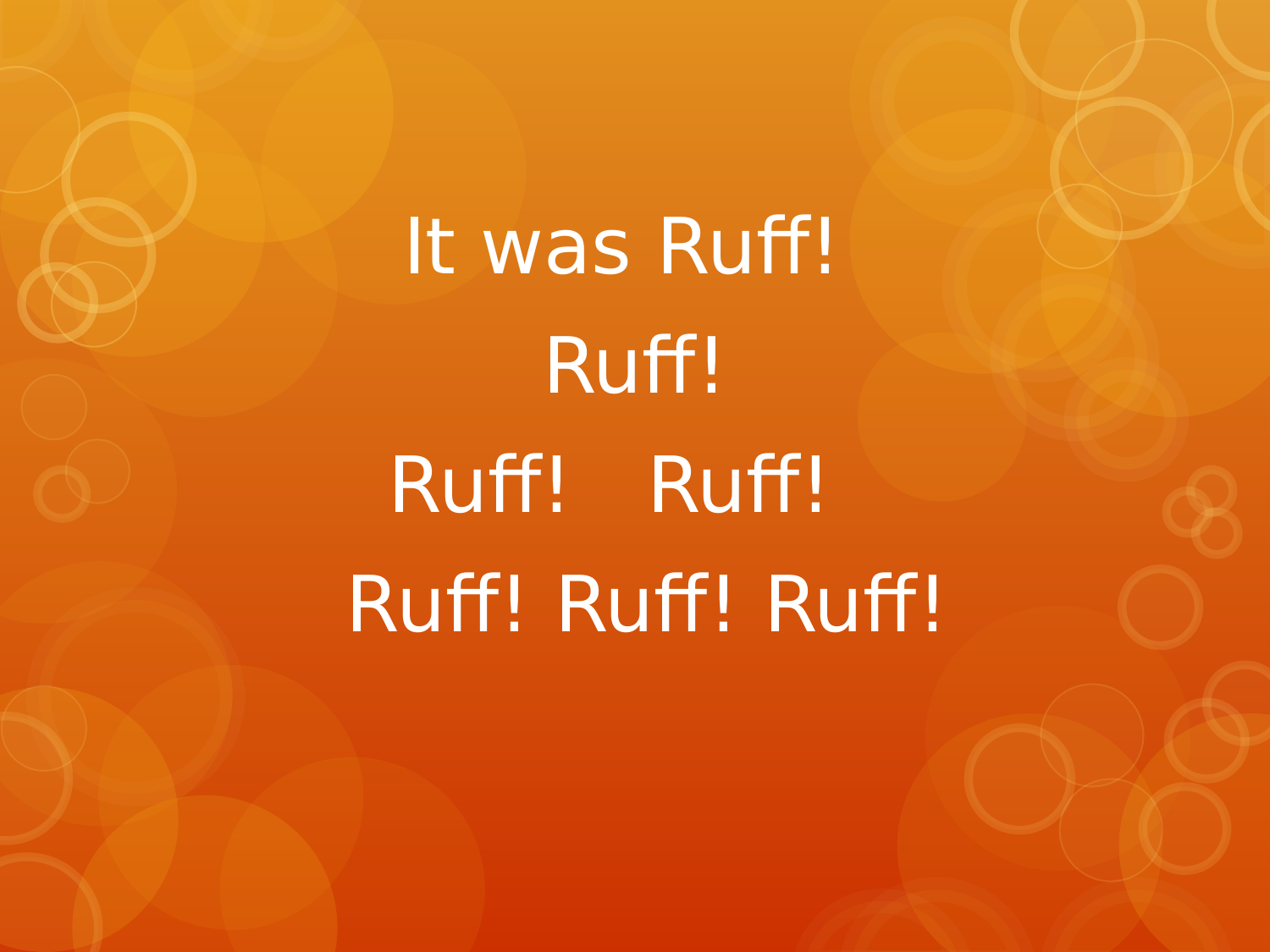

It was Ruff!
 Ruff!
Ruff!   Ruff!
  Ruff! Ruff! Ruff!